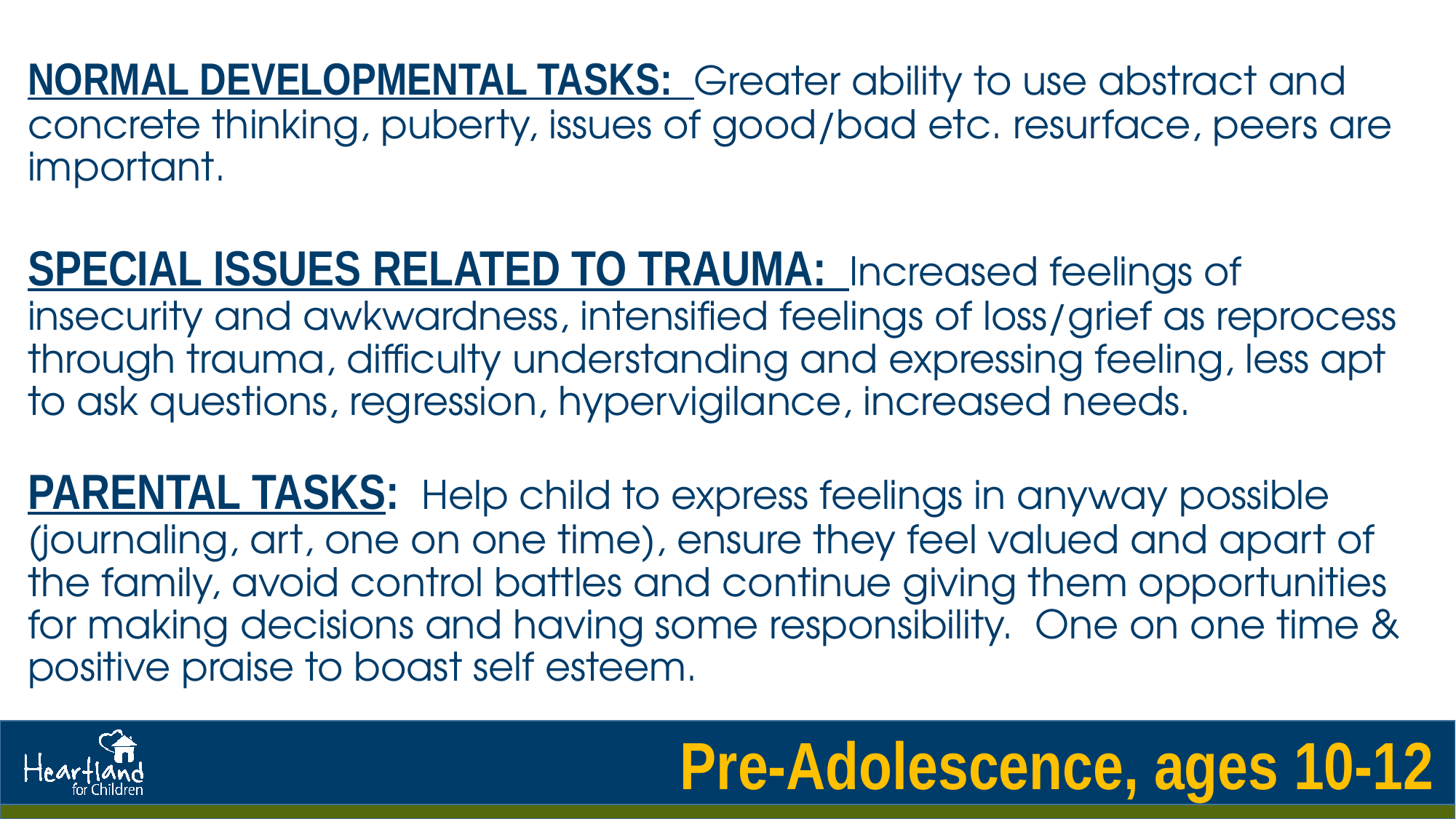

NORMAL DEVELOPMENTAL TASKS:  Greater ability to use abstract and concrete thinking, puberty, issues of good/bad etc. resurface, peers are important.
SPECIAL ISSUES RELATED TO TRAUMA:  Increased feelings of insecurity and awkwardness, intensified feelings of loss/grief as reprocess through trauma, difficulty understanding and expressing feeling, less apt to ask questions, regression, hypervigilance, increased needs.
PARENTAL TASKS:  Help child to express feelings in anyway possible (journaling, art, one on one time), ensure they feel valued and apart of the family, avoid control battles and continue giving them opportunities for making decisions and having some responsibility.  One on one time & positive praise to boast self esteem.
# Pre-Adolescence, ages 10-12